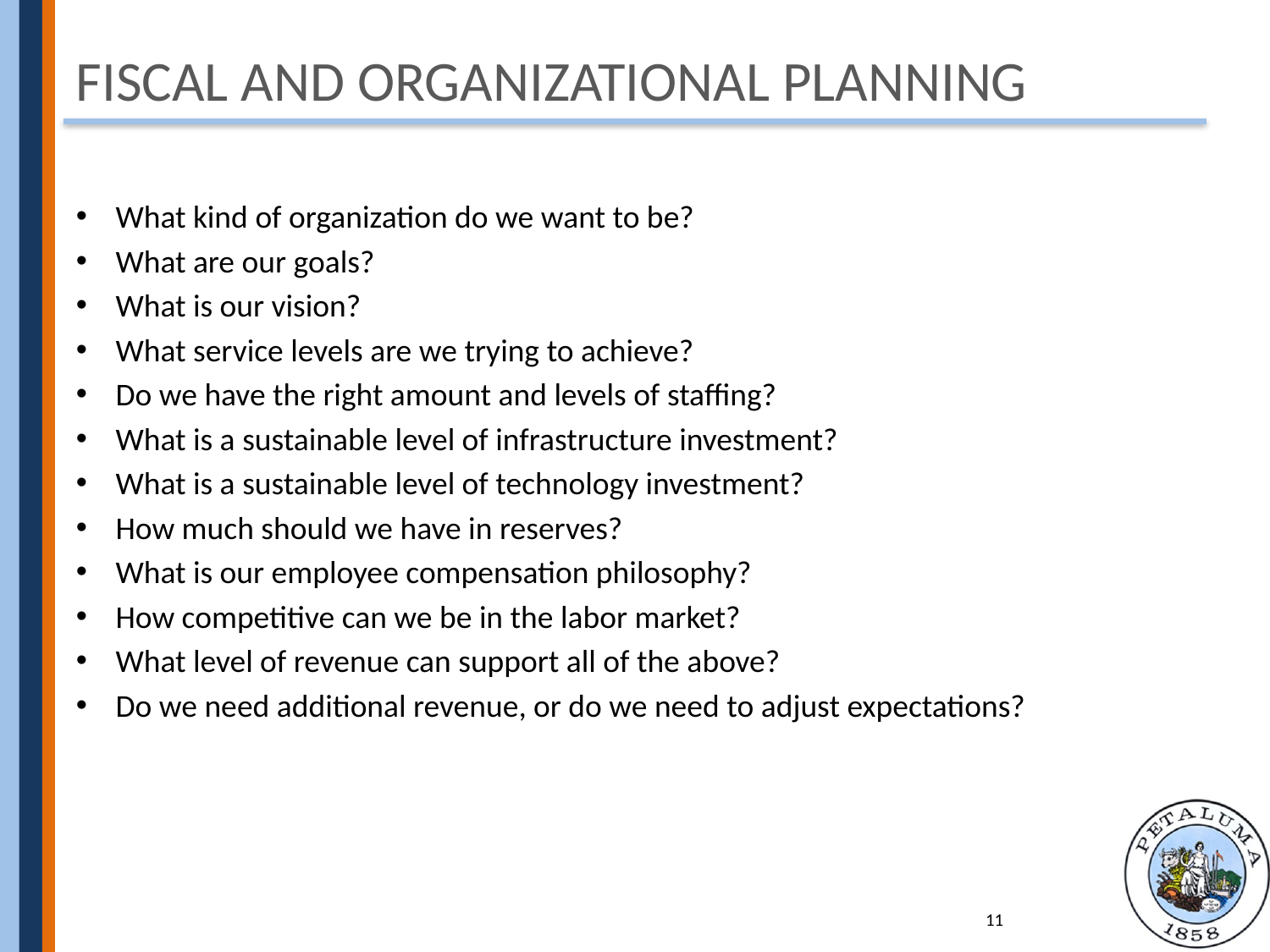

# Fiscal and Organizational Planning
What kind of organization do we want to be?
What are our goals?
What is our vision?
What service levels are we trying to achieve?
Do we have the right amount and levels of staffing?
What is a sustainable level of infrastructure investment?
What is a sustainable level of technology investment?
How much should we have in reserves?
What is our employee compensation philosophy?
How competitive can we be in the labor market?
What level of revenue can support all of the above?
Do we need additional revenue, or do we need to adjust expectations?

11